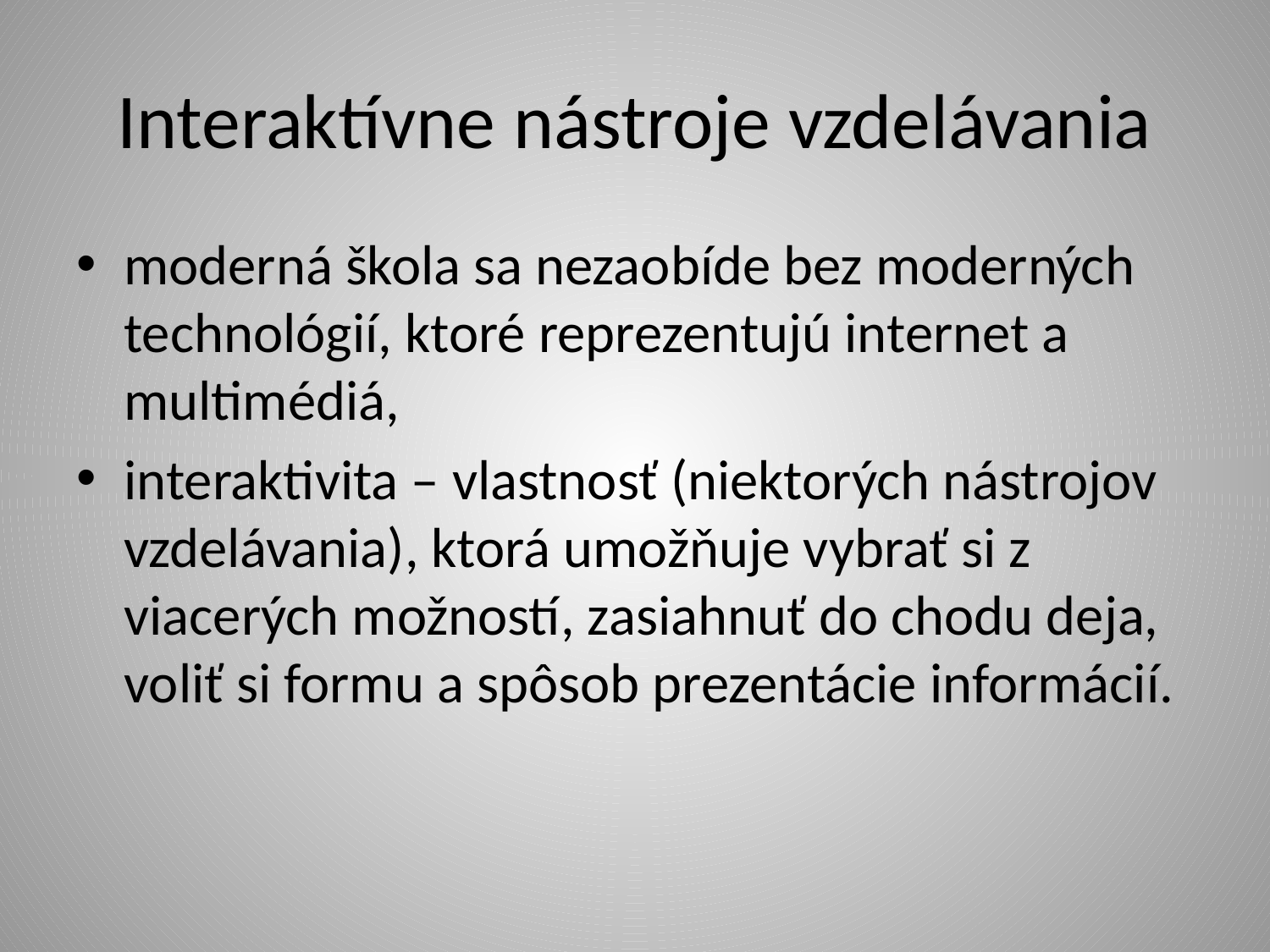

# Interaktívne nástroje vzdelávania
moderná škola sa nezaobíde bez moderných technológií, ktoré reprezentujú internet a multimédiá,
interaktivita – vlastnosť (niektorých nástrojov vzdelávania), ktorá umožňuje vybrať si z viacerých možností, zasiahnuť do chodu deja, voliť si formu a spôsob prezentácie informácií.